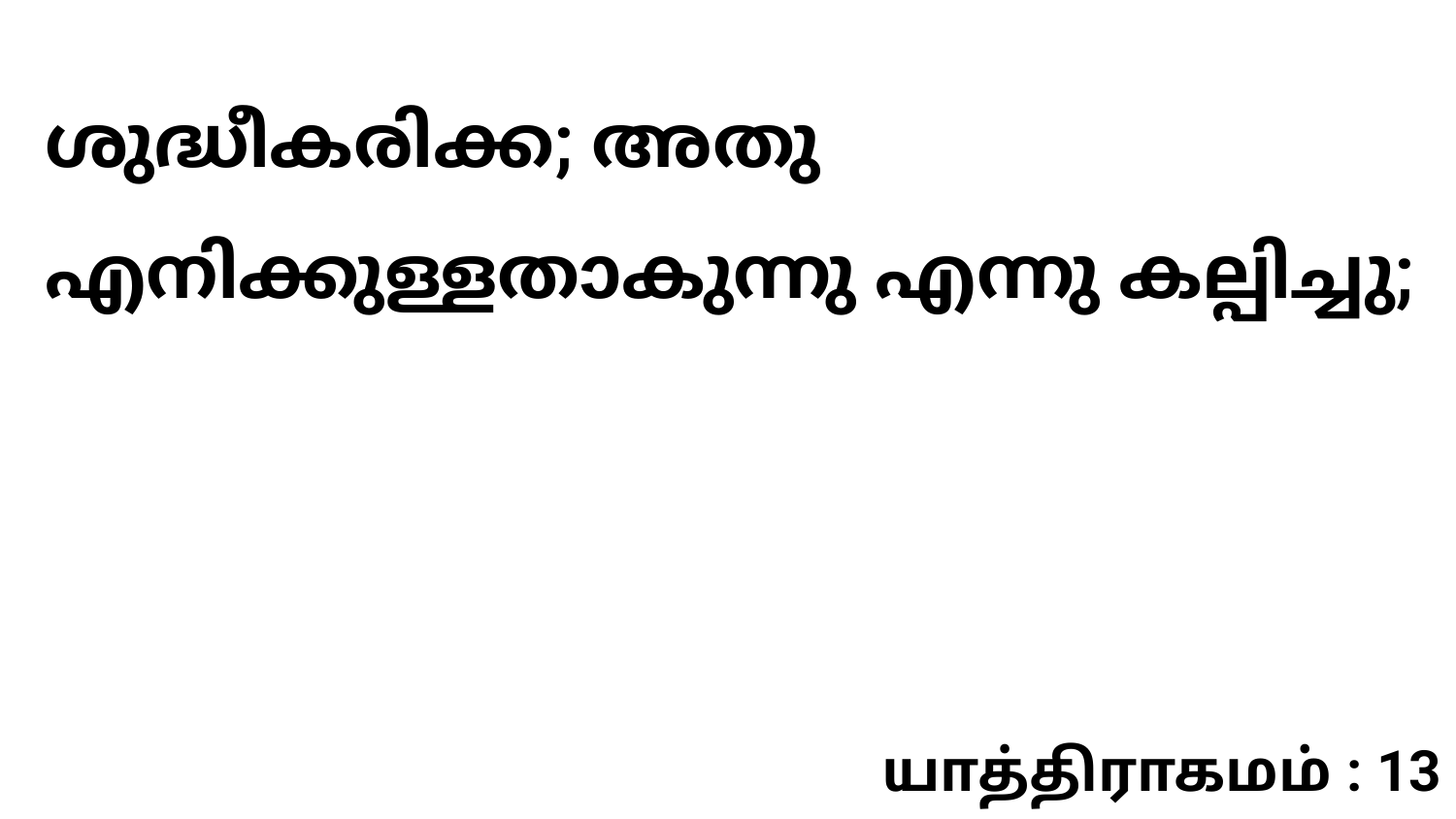

ശുദ്ധീകരിക്ക; അതു എനിക്കുള്ളതാകുന്നു എന്നു കല്പിച്ചു;
யாத்திராகமம் : 13